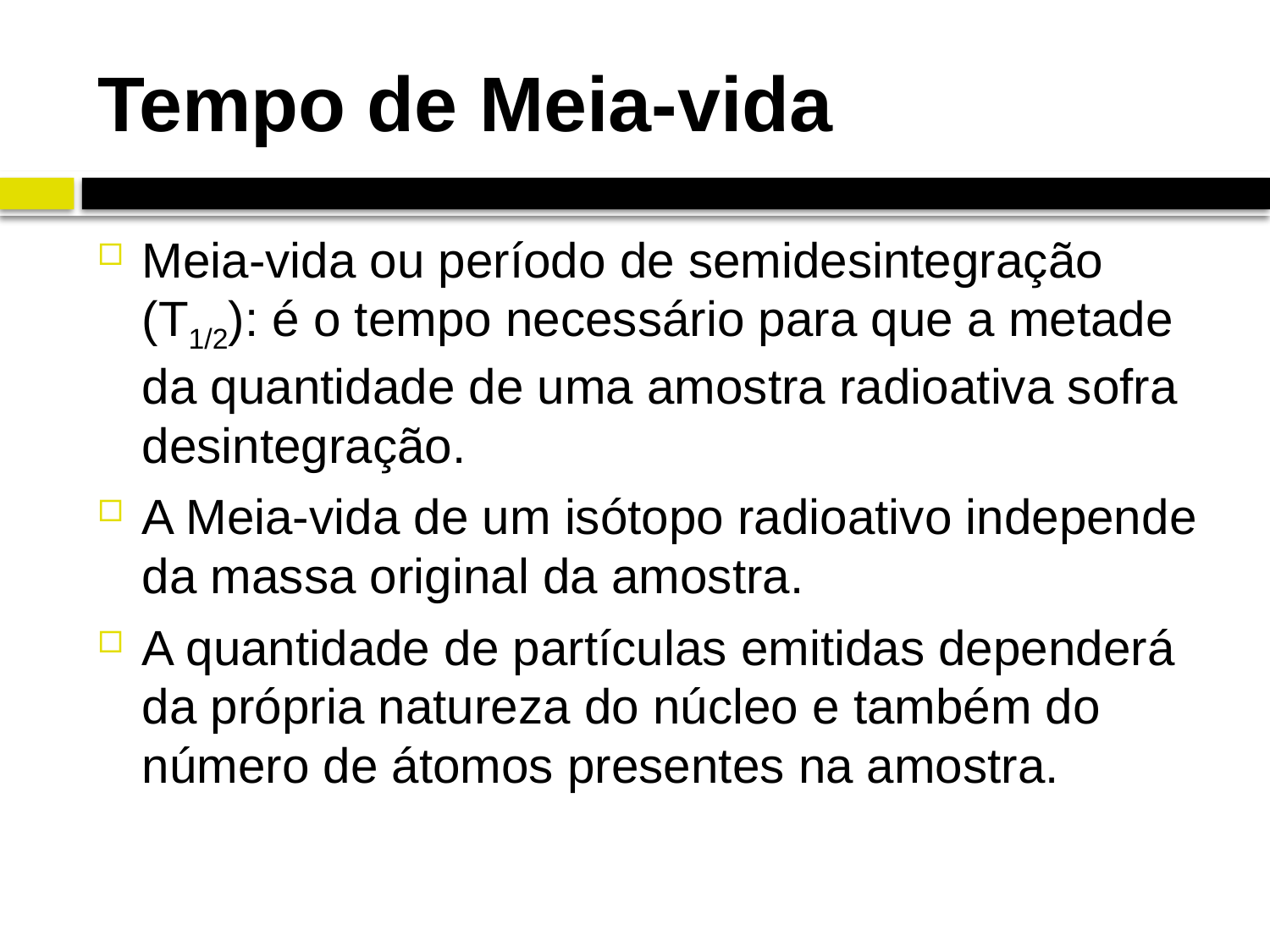

# Tempo de Meia-vida
Meia-vida ou período de semidesintegração (T1/2): é o tempo necessário para que a metade da quantidade de uma amostra radioativa sofra desintegração.
A Meia-vida de um isótopo radioativo independe da massa original da amostra.
A quantidade de partículas emitidas dependerá da própria natureza do núcleo e também do número de átomos presentes na amostra.